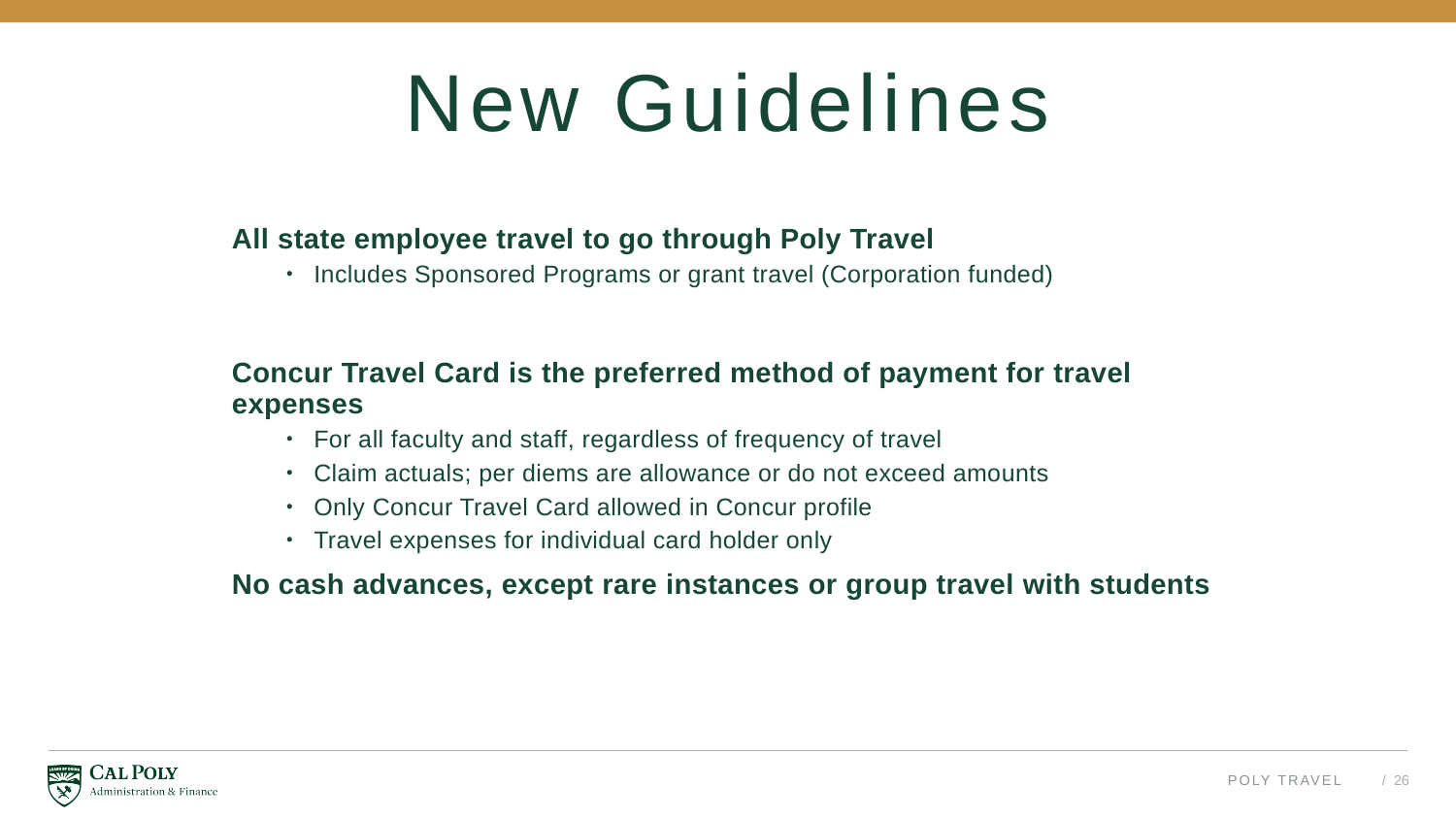

# New Guidelines
All state employee travel to go through Poly Travel
Includes Sponsored Programs or grant travel (Corporation funded)

Concur Travel Card is the preferred method of payment for travel expenses
For all faculty and staff, regardless of frequency of travel
Claim actuals; per diems are allowance or do not exceed amounts
Only Concur Travel Card allowed in Concur profile
Travel expenses for individual card holder only
No cash advances, except rare instances or group travel with students
POLY TRAVEL
/  26
>